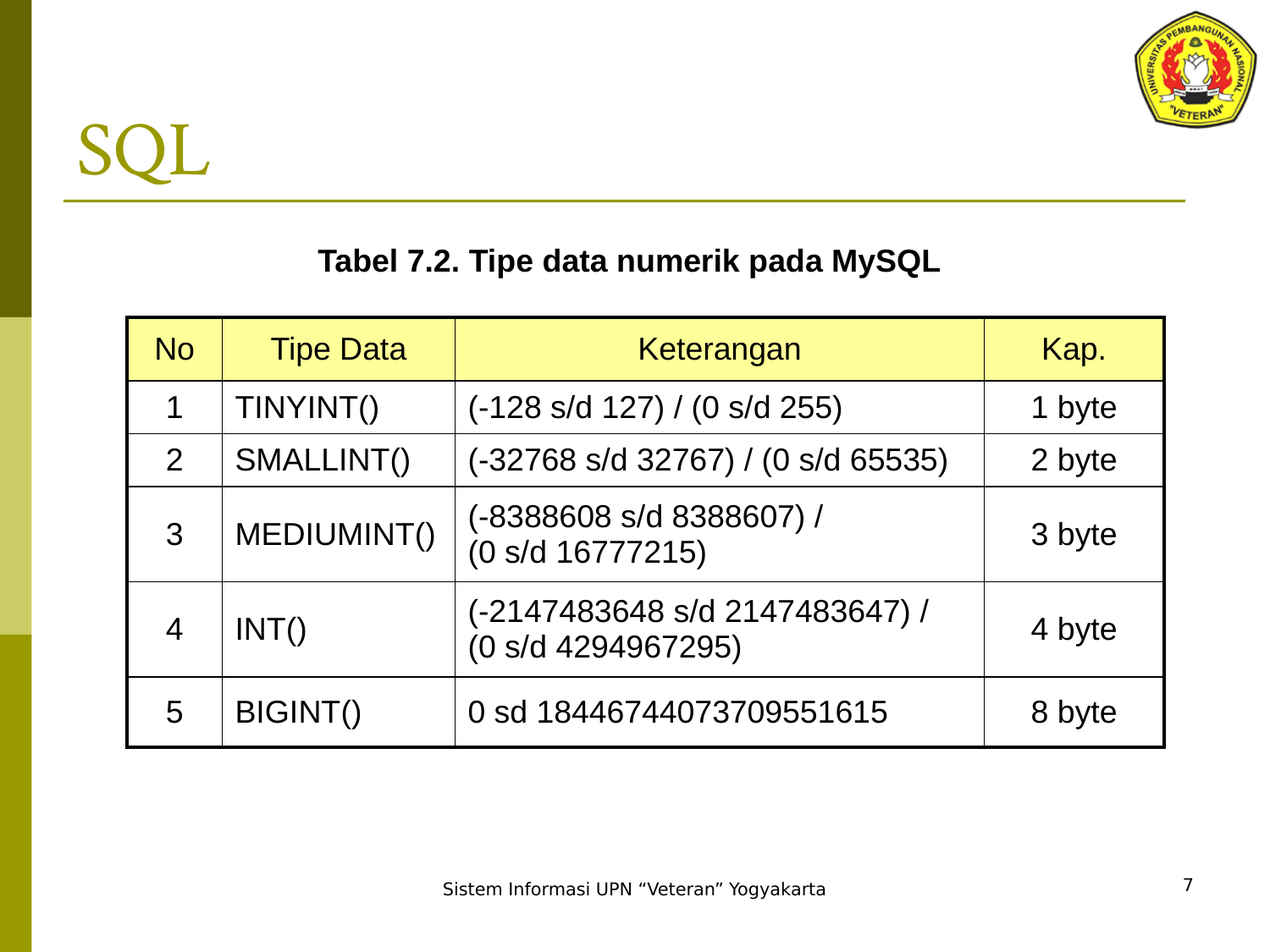

# SQL
Tabel 7.2. Tipe data numerik pada MySQL
| No | Tipe Data | Keterangan | Kap. |
| --- | --- | --- | --- |
| 1 | TINYINT() | (-128 s/d 127) / (0 s/d 255) | 1 byte |
| 2 | SMALLINT() | (-32768 s/d 32767) / (0 s/d 65535) | 2 byte |
| 3 | MEDIUMINT() | (-8388608 s/d 8388607) / (0 s/d 16777215) | 3 byte |
| 4 | INT() | (-2147483648 s/d 2147483647) / (0 s/d 4294967295) | 4 byte |
| 5 | BIGINT() | 0 sd 18446744073709551615 | 8 byte |
7